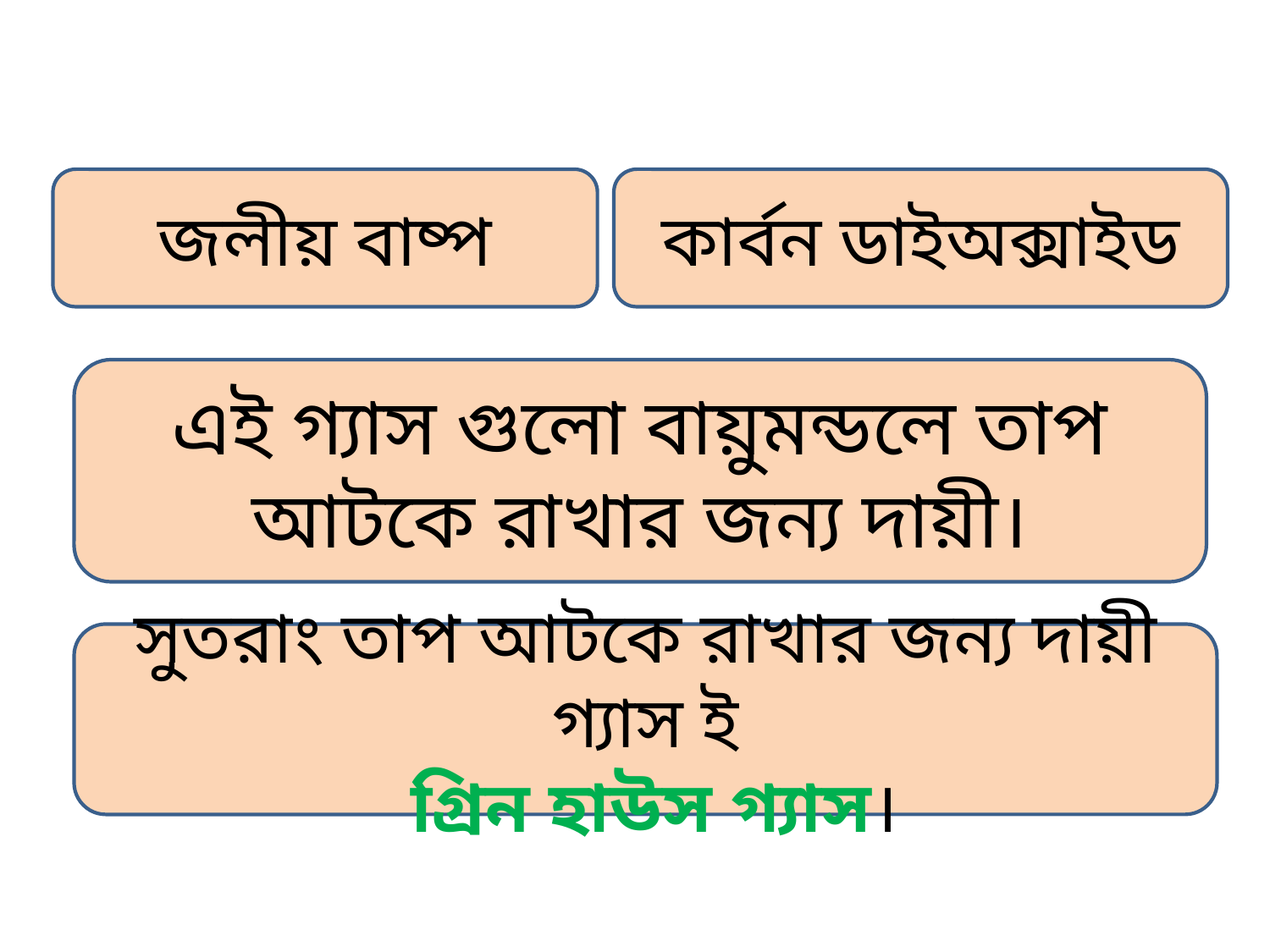

জলীয় বাষ্প
কার্বন ডাইঅক্সাইড
এই গ্যাস গুলো বায়ুমন্ডলে তাপ আটকে রাখার জন্য দায়ী।
সুতরাং তাপ আটকে রাখার জন্য দায়ী গ্যাস ই
 গ্রিন হাউস গ্যাস।